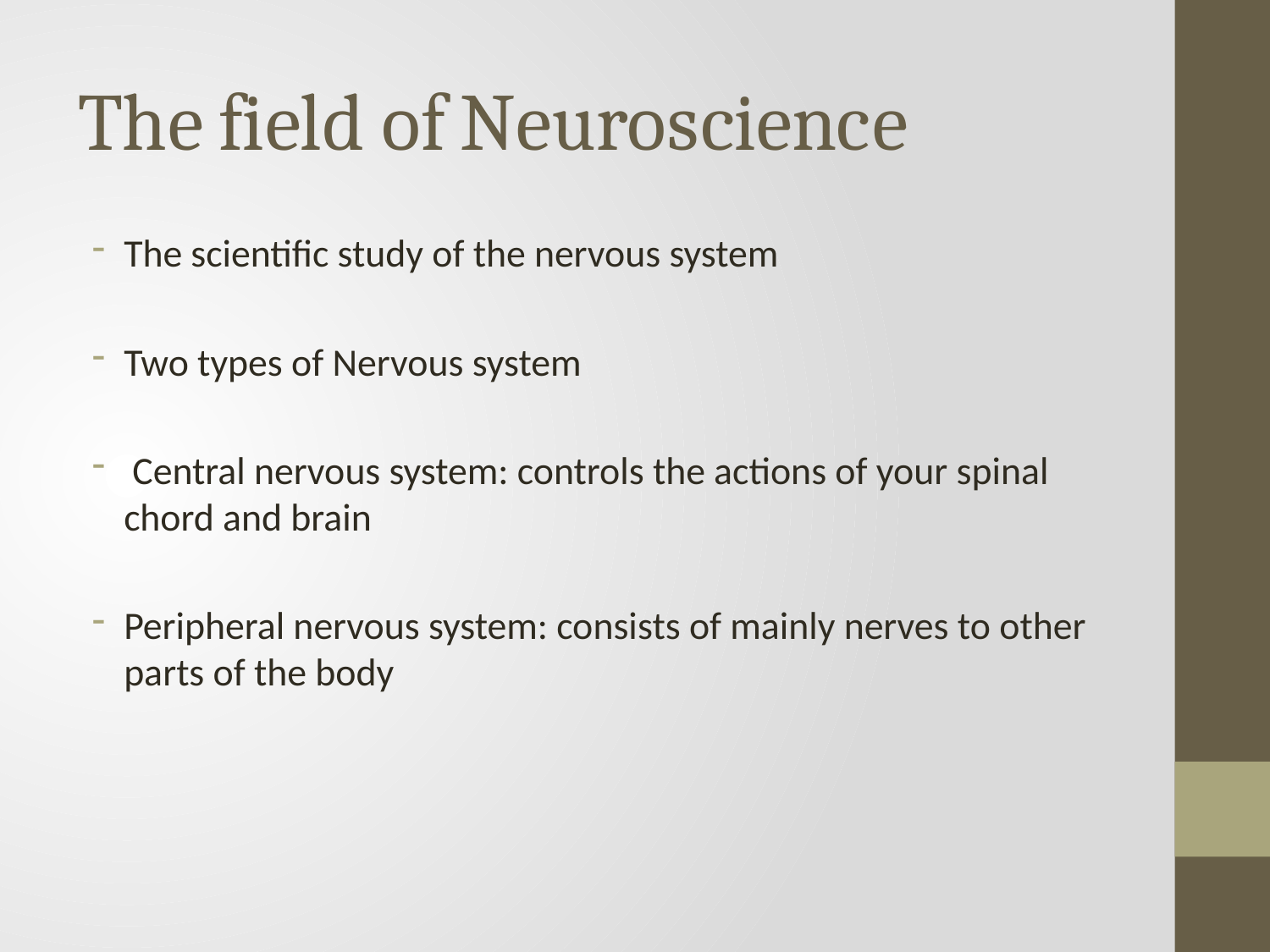

# The field of Neuroscience
The scientific study of the nervous system

Two types of Nervous system

 Central nervous system: controls the actions of your spinal chord and brain

Peripheral nervous system: consists of mainly nerves to other parts of the body